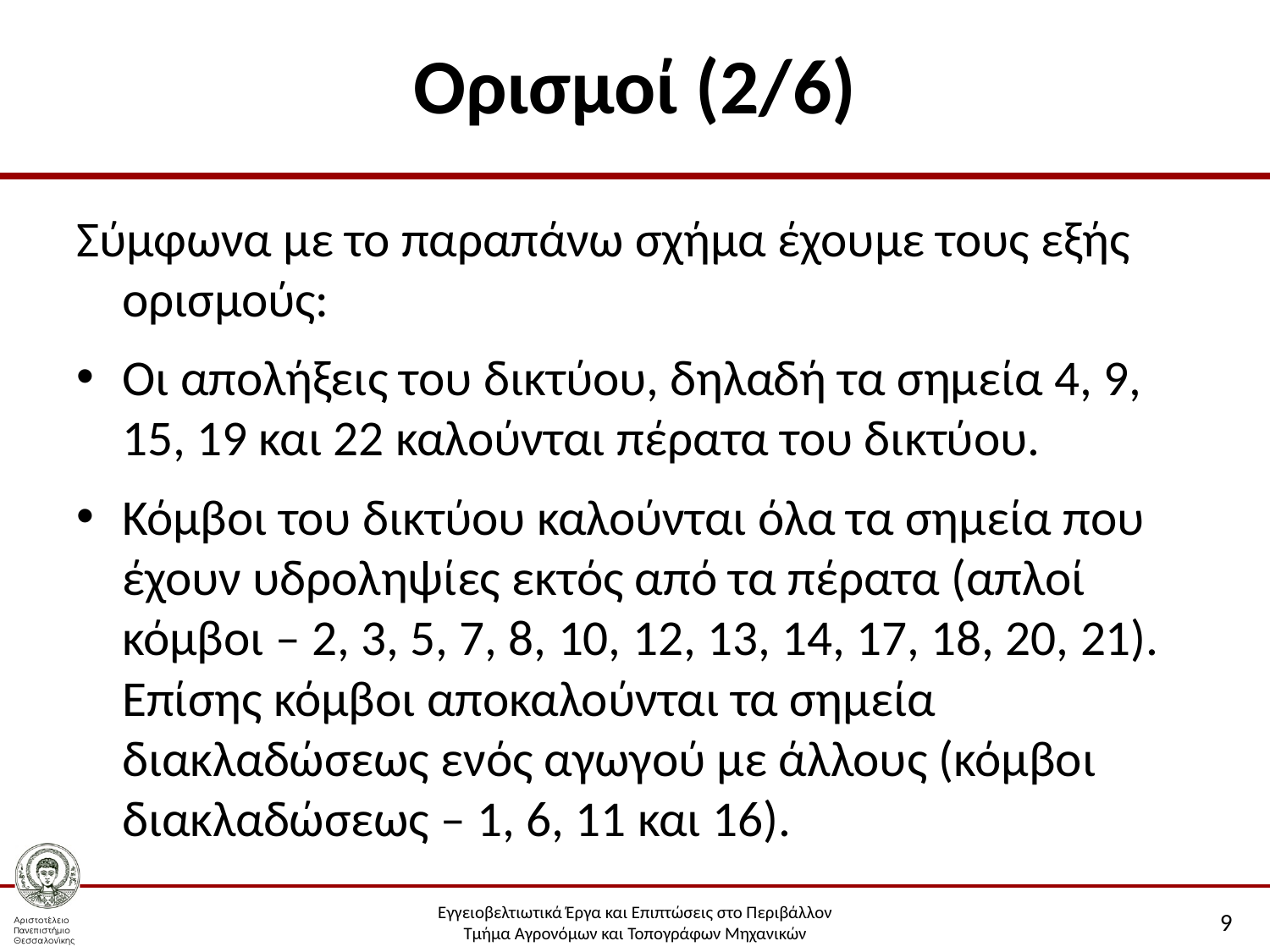

# Ορισμοί (2/6)
Σύμφωνα με το παραπάνω σχήμα έχουμε τους εξής ορισμούς:
Οι απολήξεις του δικτύου, δηλαδή τα σημεία 4, 9, 15, 19 και 22 καλούνται πέρατα του δικτύου.
Κόμβοι του δικτύου καλούνται όλα τα σημεία που έχουν υδροληψίες εκτός από τα πέρατα (απλοί κόμβοι – 2, 3, 5, 7, 8, 10, 12, 13, 14, 17, 18, 20, 21). Επίσης κόμβοι αποκαλούνται τα σημεία διακλαδώσεως ενός αγωγού με άλλους (κόμβοι διακλαδώσεως – 1, 6, 11 και 16).
9